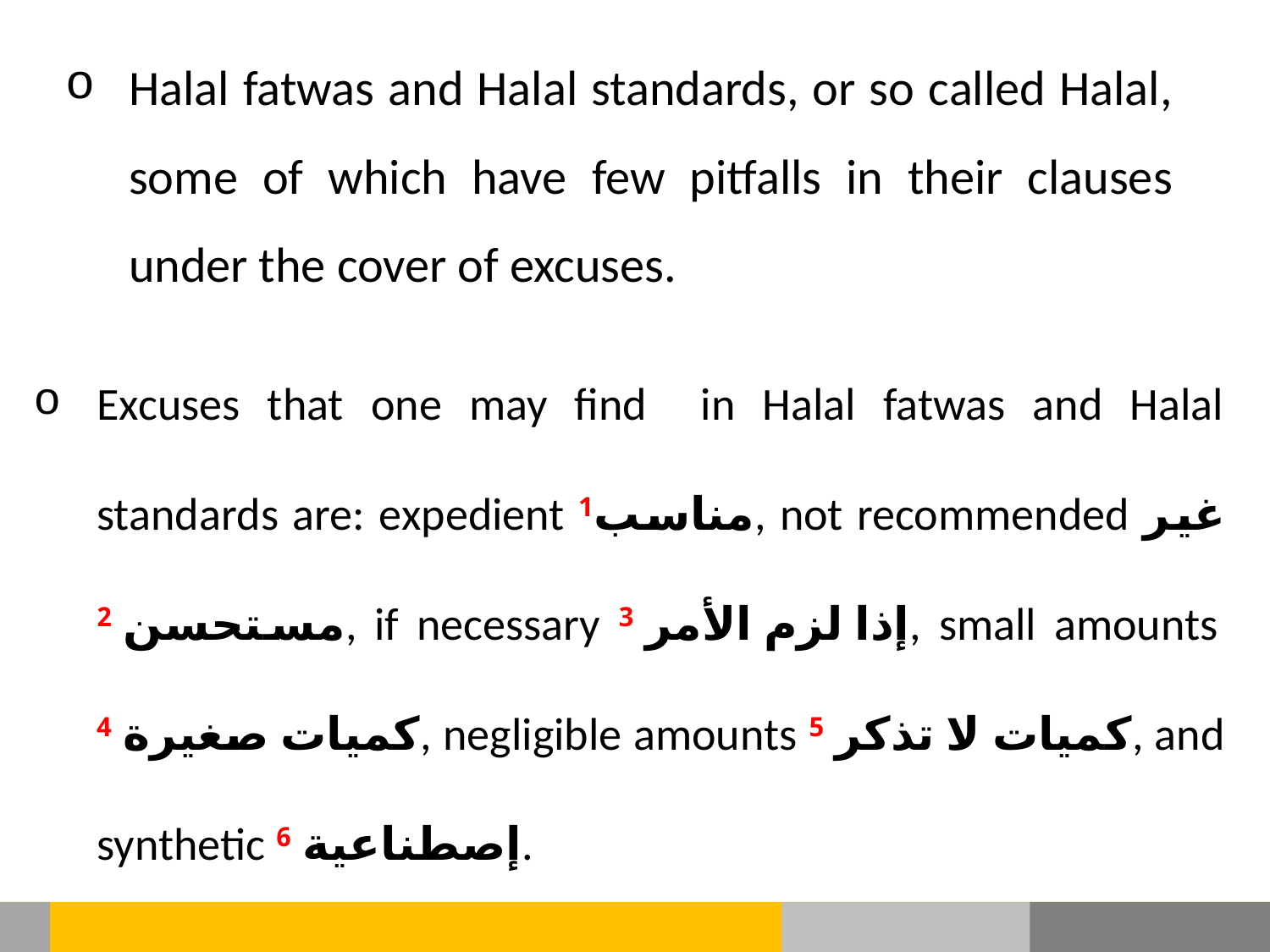

Halal fatwas and Halal standards, or so called Halal, some of which have few pitfalls in their clauses under the cover of excuses.
Excuses that one may find  in Halal fatwas and Halal standards are: expedient مناسب1, not recommended غير مستحسن 2, if necessary إذا لزم الأمر 3, small amounts كميات صغيرة 4, negligible amounts كميات لا تذكر 5, and synthetic إصطناعية 6.